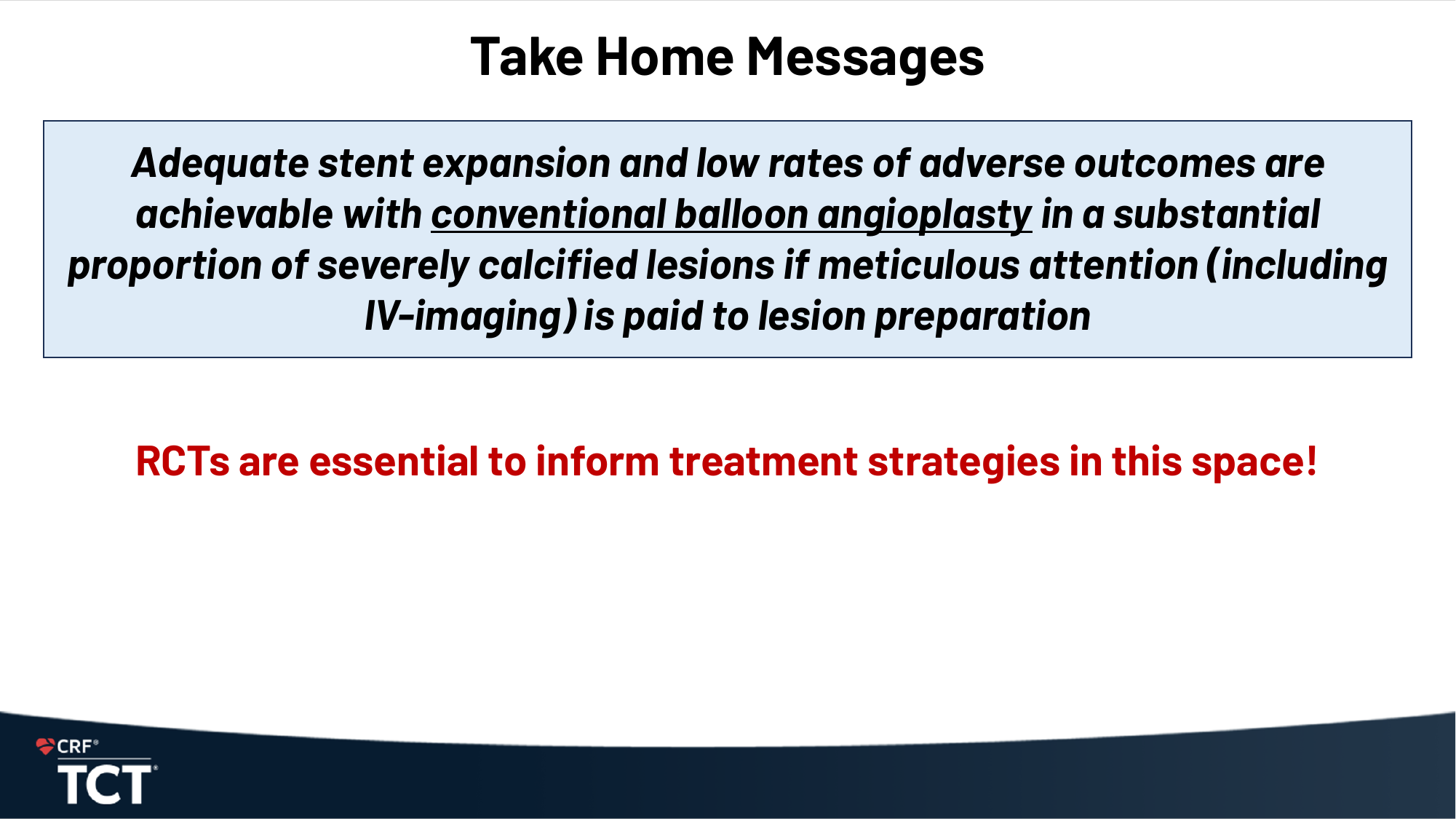

# Take Home Messages

Adequate stent expansion and low rates of adverse outcomes are achievable with conventional balloon angioplasty in a substantial proportion of severely calcified lesions if meticulous attention (including IV-imaging) is paid to lesion preparation

RCTs are essential to inform treatment strategies in this space!